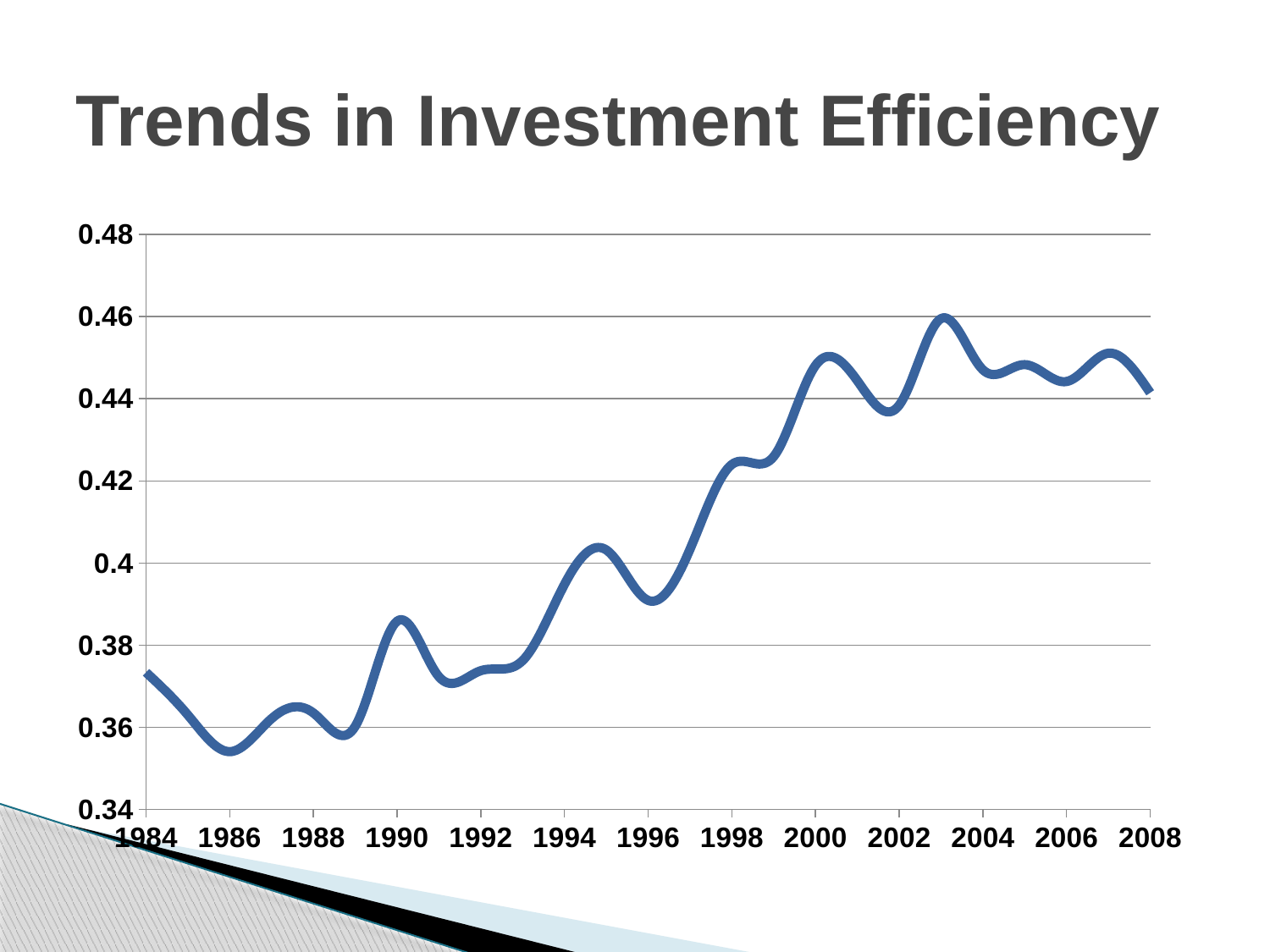

# Trends in Investment Efficiency

### Chart

| Category |  |
|---|---|